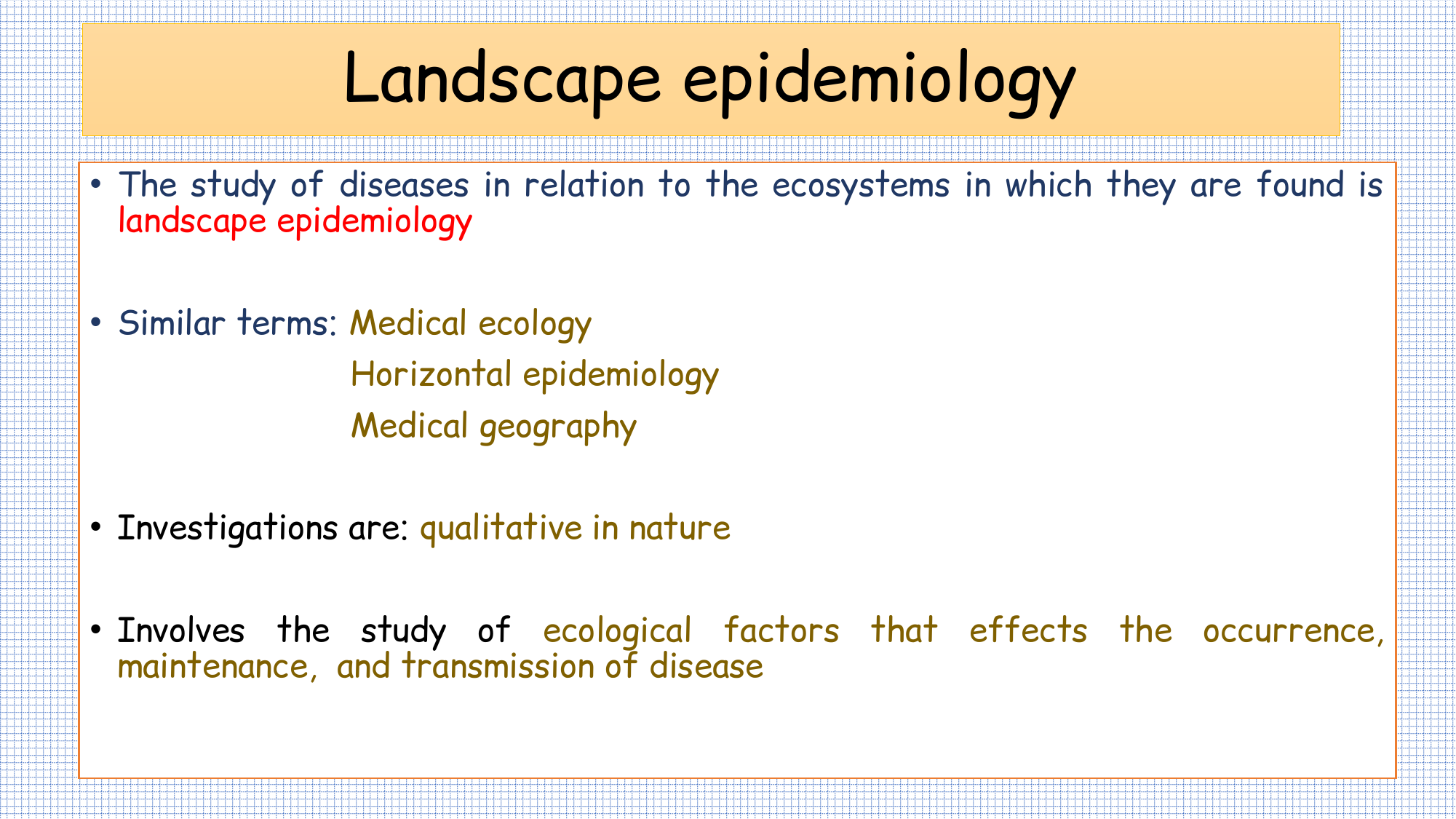

# Landscape epidemiology
The study of diseases in relation to the ecosystems in which they are found is landscape epidemiology

Similar terms: Medical ecology
                          Horizontal epidemiology
                          Medical geography

Investigations are: qualitative in nature

Involves the study of ecological factors that effects the occurrence, maintenance,  and transmission of disease